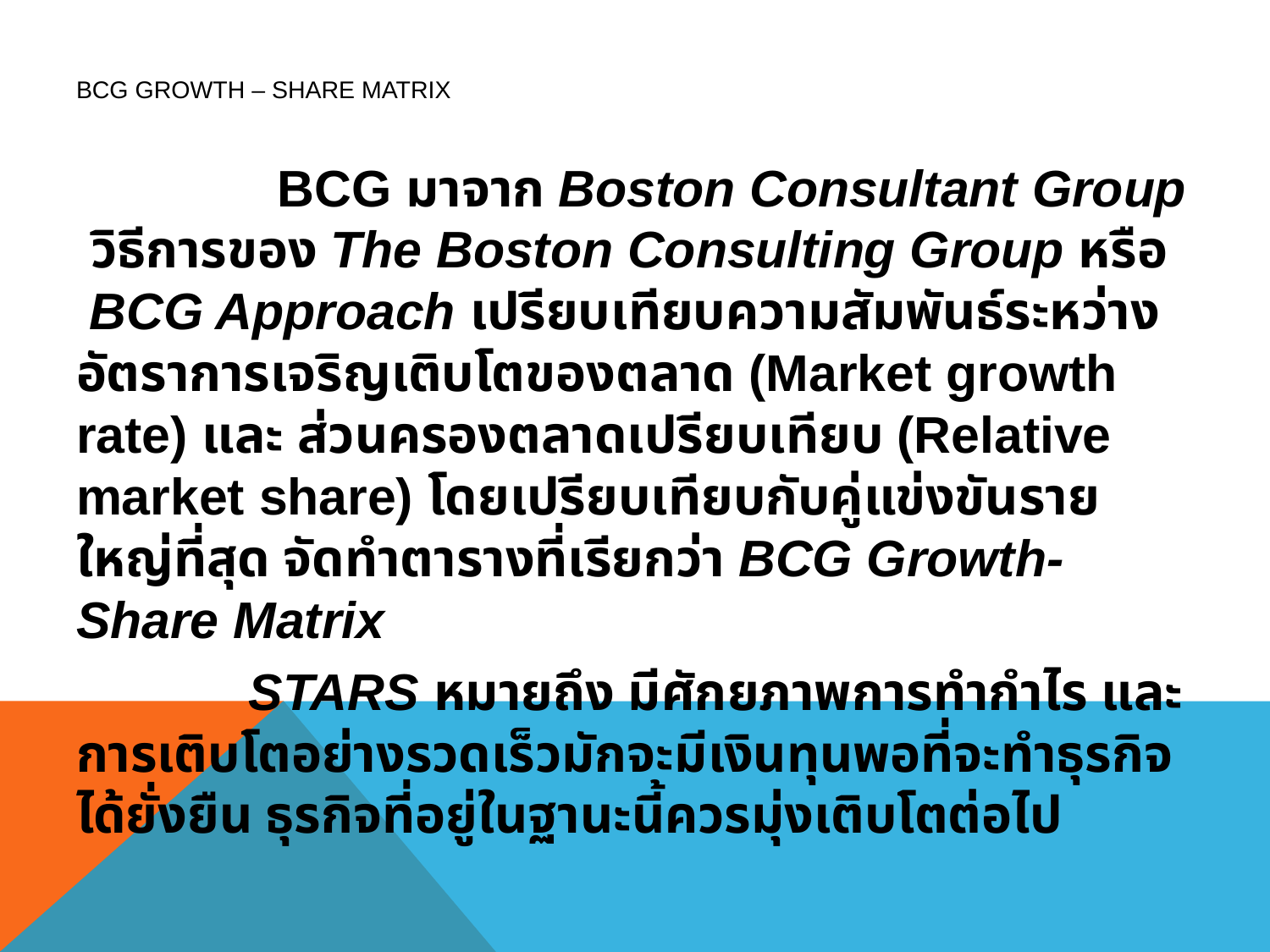

# BCG Growth – Share Matrix
              BCG มาจาก Boston Consultant Group  วิธีการของ The Boston Consulting Group หรือ BCG Approach เปรียบเทียบความสัมพันธ์ระหว่างอัตราการเจริญเติบโตของตลาด (Market growth rate) และ ส่วนครองตลาดเปรียบเทียบ (Relative market share) โดยเปรียบเทียบกับคู่แข่งขันรายใหญ่ที่สุด จัดทำตารางที่เรียกว่า BCG Growth-Share Matrix
            STARS หมายถึง มีศักยภาพการทำกำไร และการเติบโตอย่างรวดเร็วมักจะมีเงินทุนพอที่จะทำธุรกิจได้ยั่งยืน ธุรกิจที่อยู่ในฐานะนี้ควรมุ่งเติบโตต่อไป